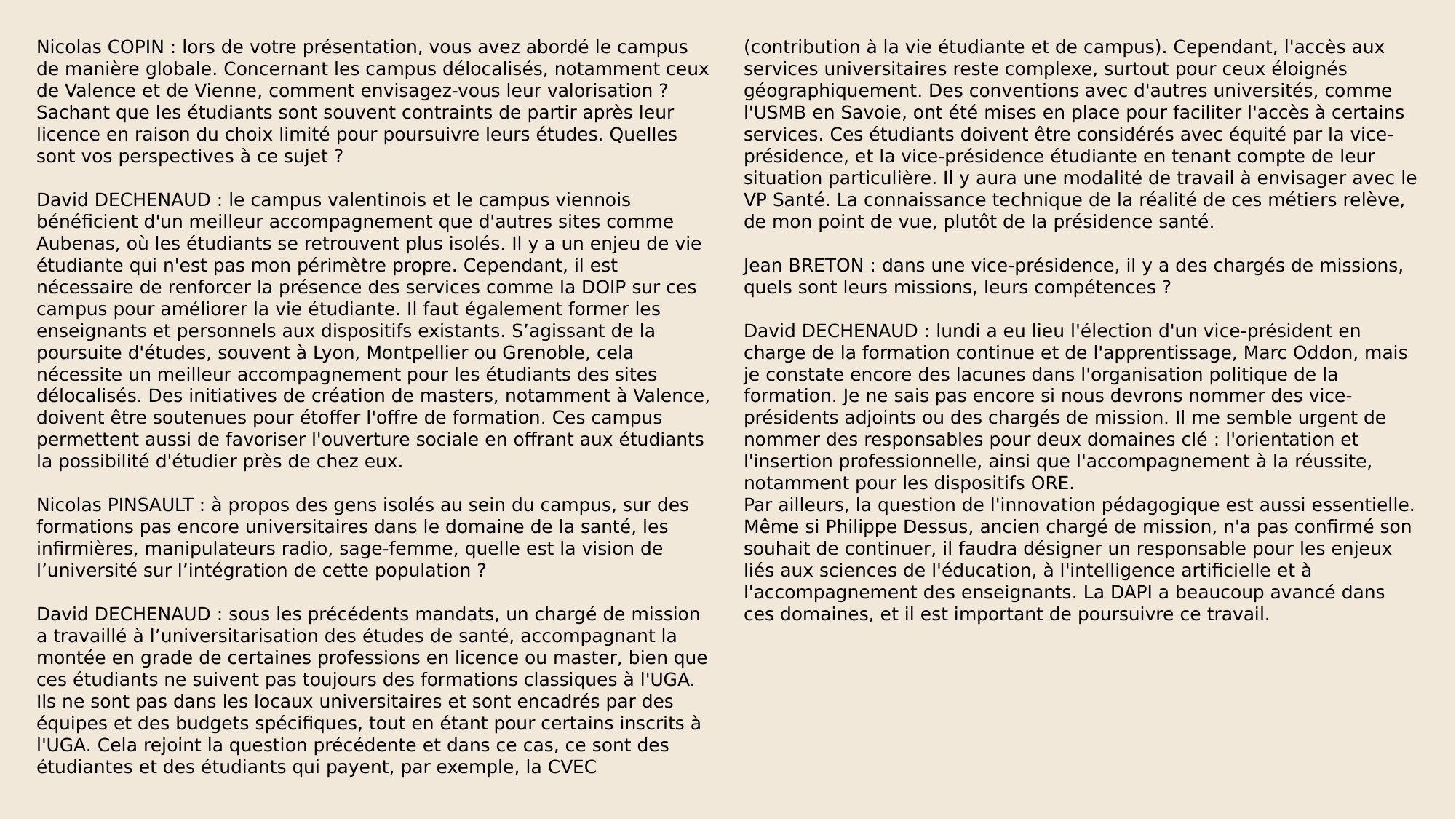

Nicolas COPIN : lors de votre présentation, vous avez abordé le campus de manière globale. Concernant les campus délocalisés, notamment ceux de Valence et de Vienne, comment envisagez-vous leur valorisation ? Sachant que les étudiants sont souvent contraints de partir après leur licence en raison du choix limité pour poursuivre leurs études. Quelles sont vos perspectives à ce sujet ?

David DECHENAUD : le campus valentinois et le campus viennois bénéficient d'un meilleur accompagnement que d'autres sites comme Aubenas, où les étudiants se retrouvent plus isolés. Il y a un enjeu de vie étudiante qui n'est pas mon périmètre propre. Cependant, il est nécessaire de renforcer la présence des services comme la DOIP sur ces campus pour améliorer la vie étudiante. Il faut également former les enseignants et personnels aux dispositifs existants. S’agissant de la poursuite d'études, souvent à Lyon, Montpellier ou Grenoble, cela nécessite un meilleur accompagnement pour les étudiants des sites délocalisés. Des initiatives de création de masters, notamment à Valence, doivent être soutenues pour étoffer l'offre de formation. Ces campus permettent aussi de favoriser l'ouverture sociale en offrant aux étudiants la possibilité d'étudier près de chez eux.

Nicolas PINSAULT : à propos des gens isolés au sein du campus, sur des formations pas encore universitaires dans le domaine de la santé, les infirmières, manipulateurs radio, sage-femme, quelle est la vision de l’université sur l’intégration de cette population ?

David DECHENAUD : sous les précédents mandats, un chargé de mission a travaillé à l’universitarisation des études de santé, accompagnant la montée en grade de certaines professions en licence ou master, bien que ces étudiants ne suivent pas toujours des formations classiques à l'UGA. Ils ne sont pas dans les locaux universitaires et sont encadrés par des équipes et des budgets spécifiques, tout en étant pour certains inscrits à l'UGA. Cela rejoint la question précédente et dans ce cas, ce sont des étudiantes et des étudiants qui payent, par exemple, la CVEC (contribution à la vie étudiante et de campus). Cependant, l'accès aux services universitaires reste complexe, surtout pour ceux éloignés géographiquement. Des conventions avec d'autres universités, comme l'USMB en Savoie, ont été mises en place pour faciliter l'accès à certains services. Ces étudiants doivent être considérés avec équité par la vice-présidence, et la vice-présidence étudiante en tenant compte de leur situation particulière. Il y aura une modalité de travail à envisager avec le VP Santé. La connaissance technique de la réalité de ces métiers relève, de mon point de vue, plutôt de la présidence santé.

Jean BRETON : dans une vice-présidence, il y a des chargés de missions, quels sont leurs missions, leurs compétences ?

David DECHENAUD : lundi a eu lieu l'élection d'un vice-président en charge de la formation continue et de l'apprentissage, Marc Oddon, mais je constate encore des lacunes dans l'organisation politique de la formation. Je ne sais pas encore si nous devrons nommer des vice-présidents adjoints ou des chargés de mission. Il me semble urgent de nommer des responsables pour deux domaines clé : l'orientation et l'insertion professionnelle, ainsi que l'accompagnement à la réussite, notamment pour les dispositifs ORE.
Par ailleurs, la question de l'innovation pédagogique est aussi essentielle. Même si Philippe Dessus, ancien chargé de mission, n'a pas confirmé son souhait de continuer, il faudra désigner un responsable pour les enjeux liés aux sciences de l'éducation, à l'intelligence artificielle et à l'accompagnement des enseignants. La DAPI a beaucoup avancé dans ces domaines, et il est important de poursuivre ce travail.